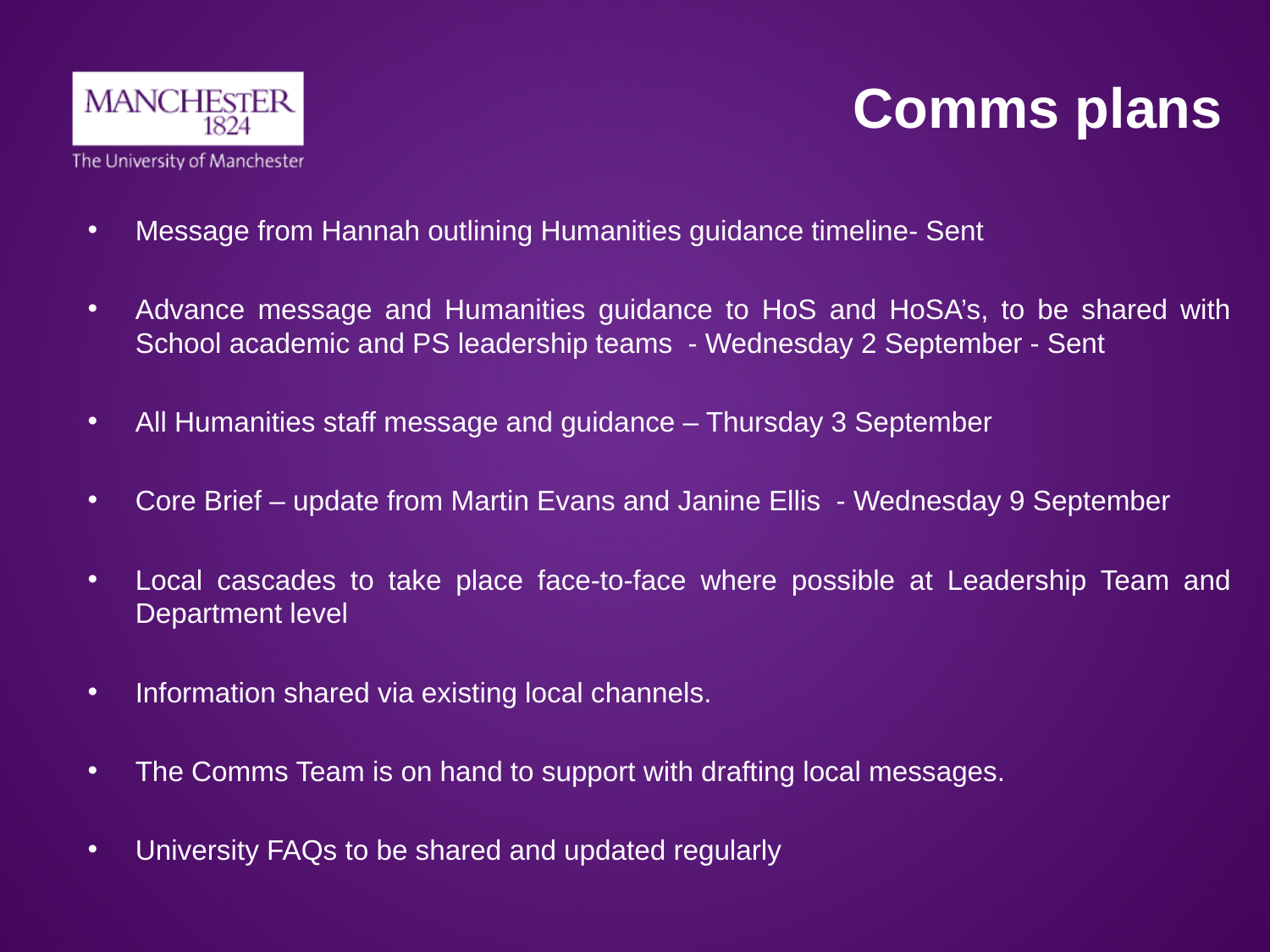

# Comms plans
Message from Hannah outlining Humanities guidance timeline- Sent

Advance message and Humanities guidance to HoS and HoSA’s, to be shared with School academic and PS leadership teams  - Wednesday 2 September - Sent

All Humanities staff message and guidance – Thursday 3 September

Core Brief – update from Martin Evans and Janine Ellis  - Wednesday 9 September

Local cascades to take place face-to-face where possible at Leadership Team and Department level

Information shared via existing local channels.

The Comms Team is on hand to support with drafting local messages.

University FAQs to be shared and updated regularly